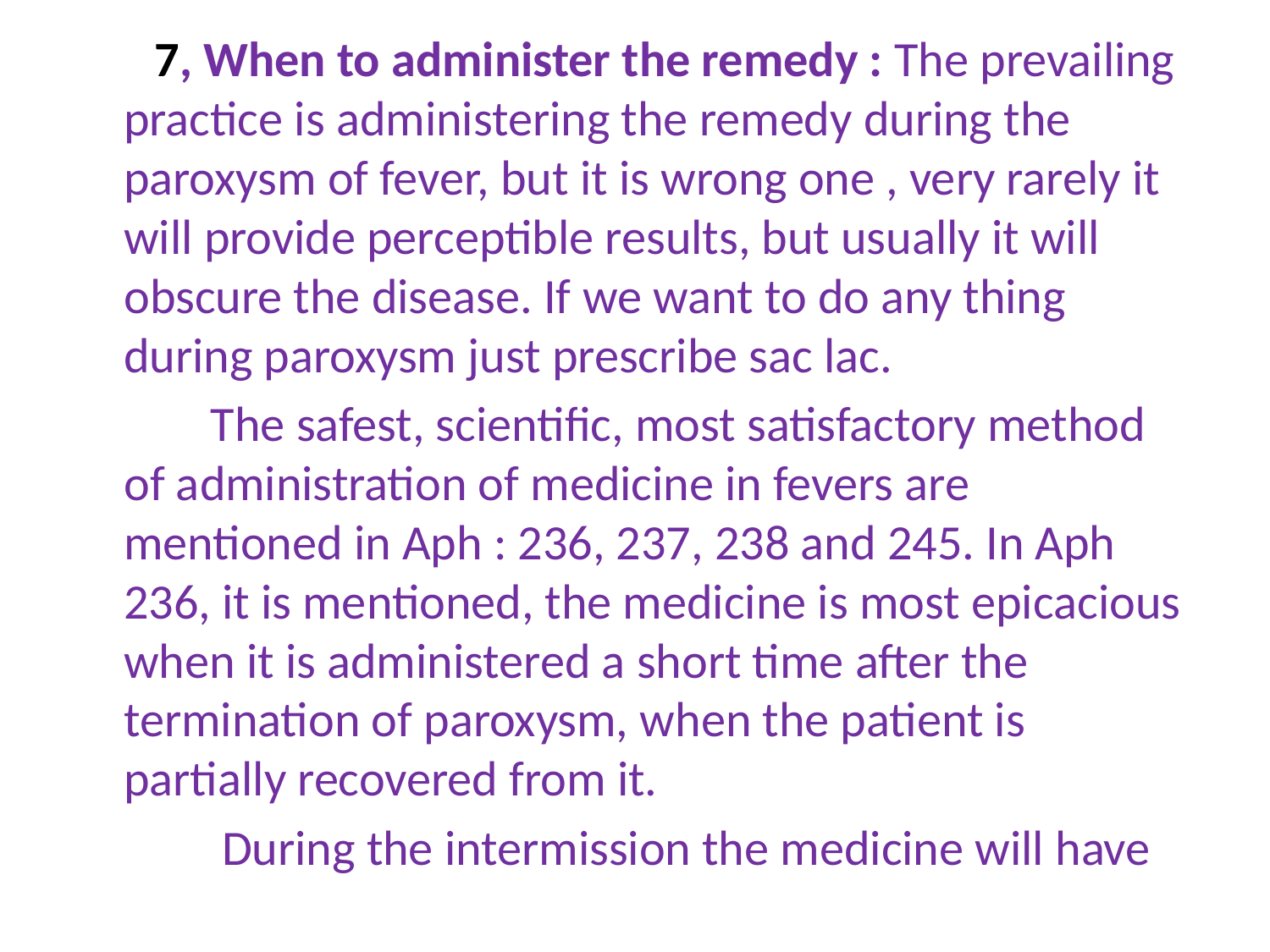

7, When to administer the remedy : The prevailing practice is administering the remedy during the paroxysm of fever, but it is wrong one , very rarely it will provide perceptible results, but usually it will obscure the disease. If we want to do any thing during paroxysm just prescribe sac lac.
            The safest, scientific, most satisfactory method of administration of medicine in fevers are mentioned in Aph : 236, 237, 238 and 245. In Aph 236, it is mentioned, the medicine is most epicacious when it is administered a short time after the termination of paroxysm, when the patient is partially recovered from it.
             During the intermission the medicine will have